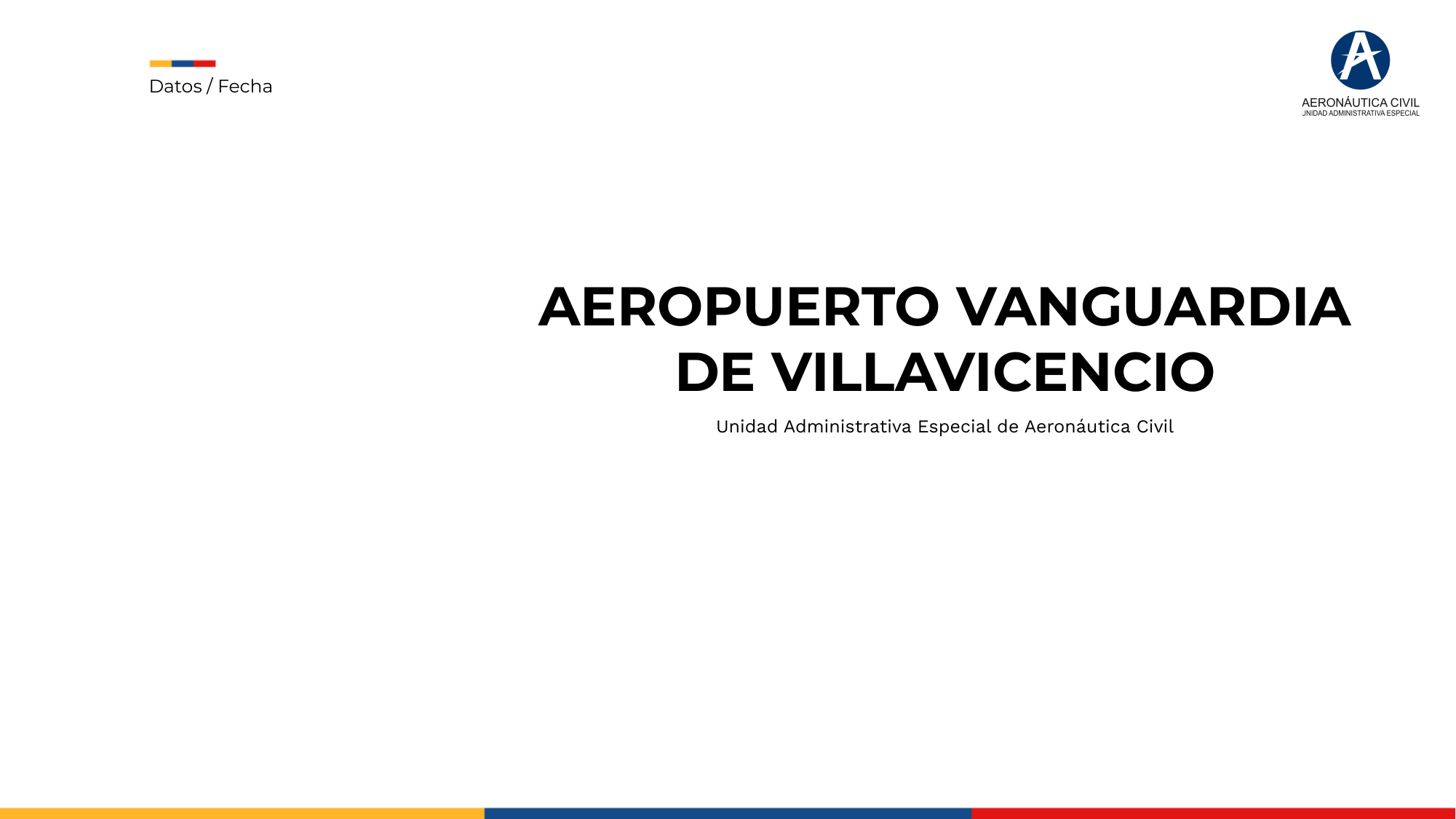

Datos / Fecha
AEROPUERTO VANGUARDIA DE VILLAVICENCIO
Unidad Administrativa Especial de Aeronáutica Civil